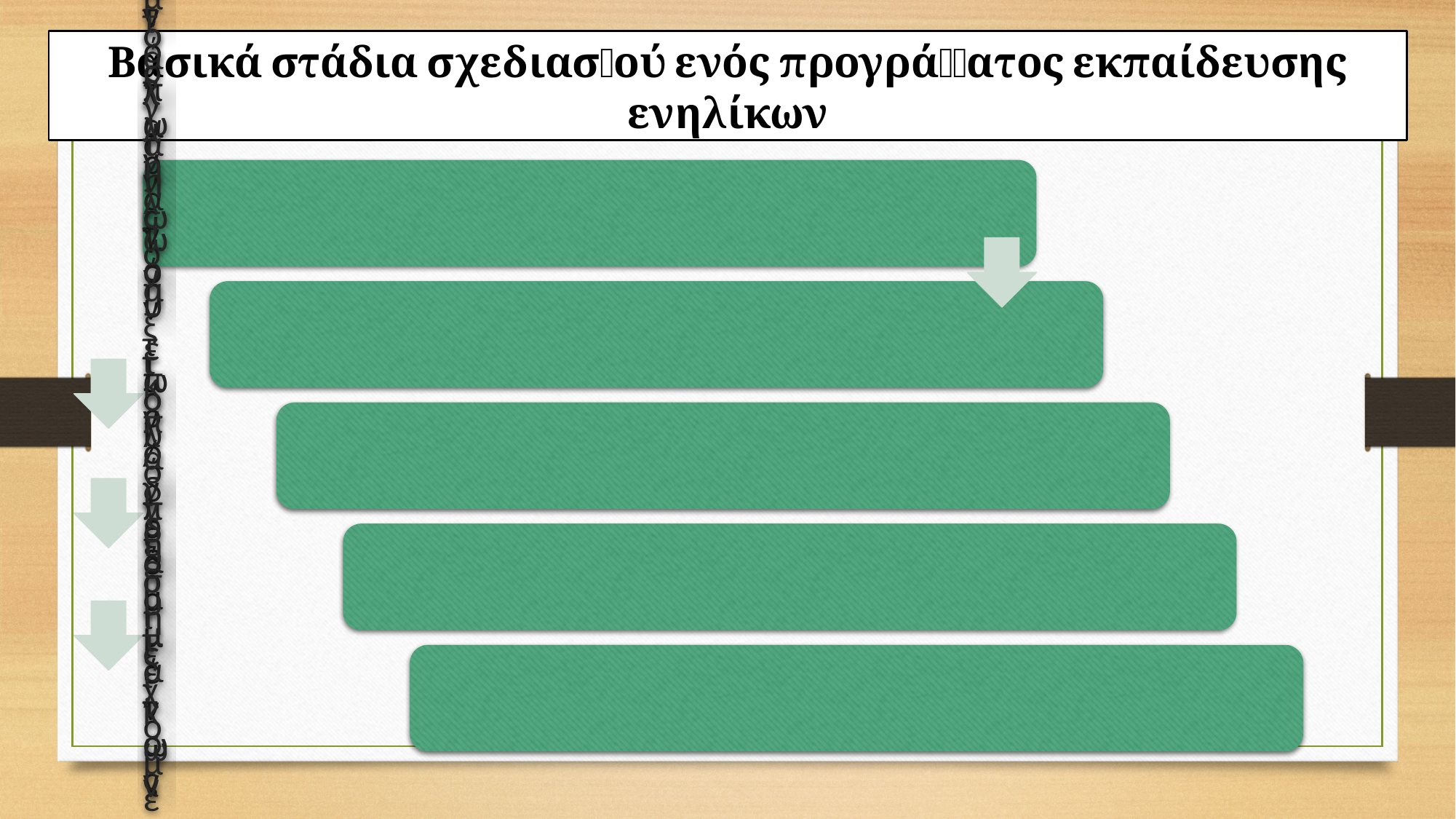

Βασικά στάδια σχεδιασμού ενός προγράμματος εκπαίδευσης ενηλίκων